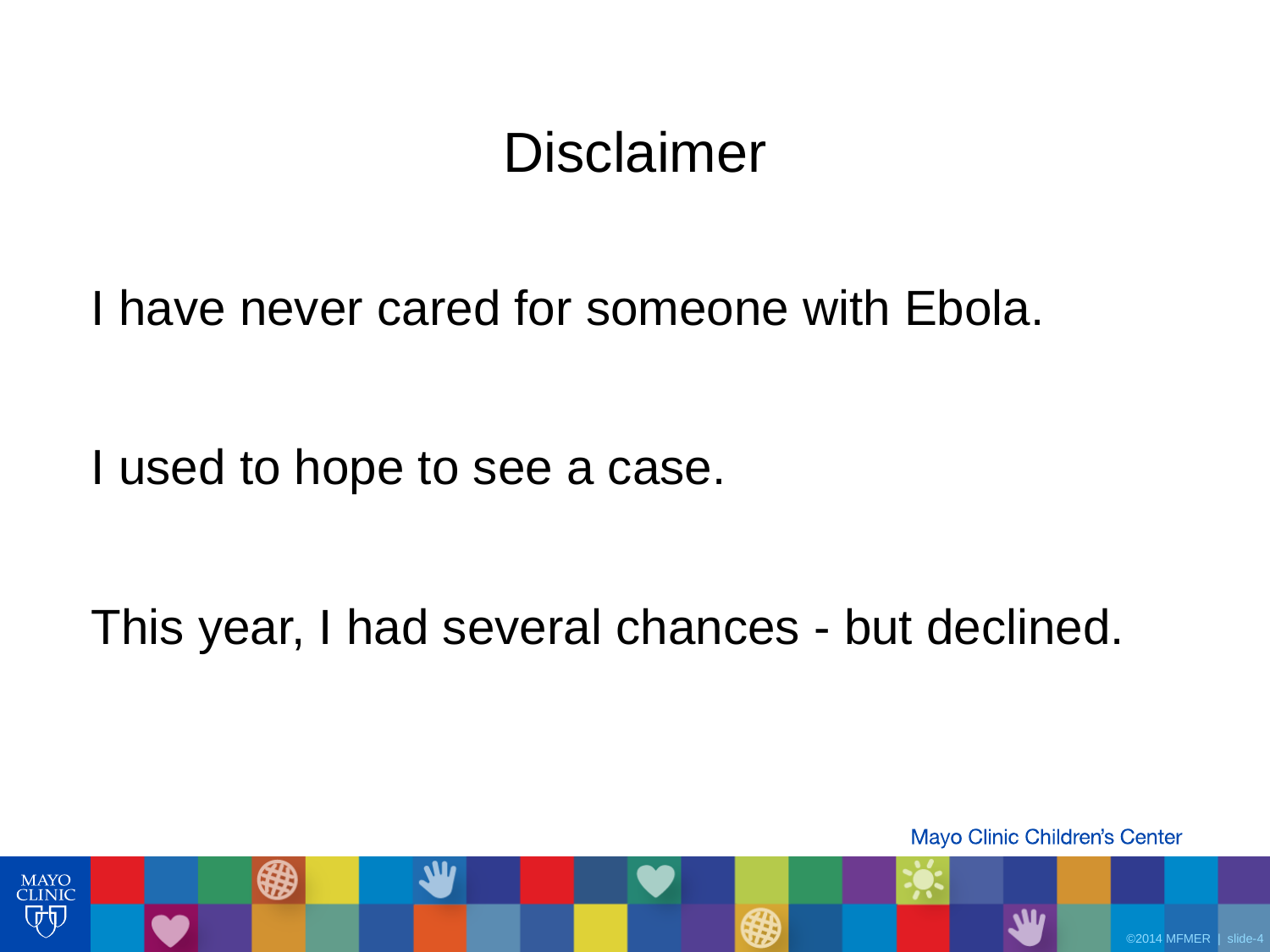

# Disclaimer
I have never cared for someone with Ebola.

I used to hope to see a case.

This year, I had several chances - but declined.